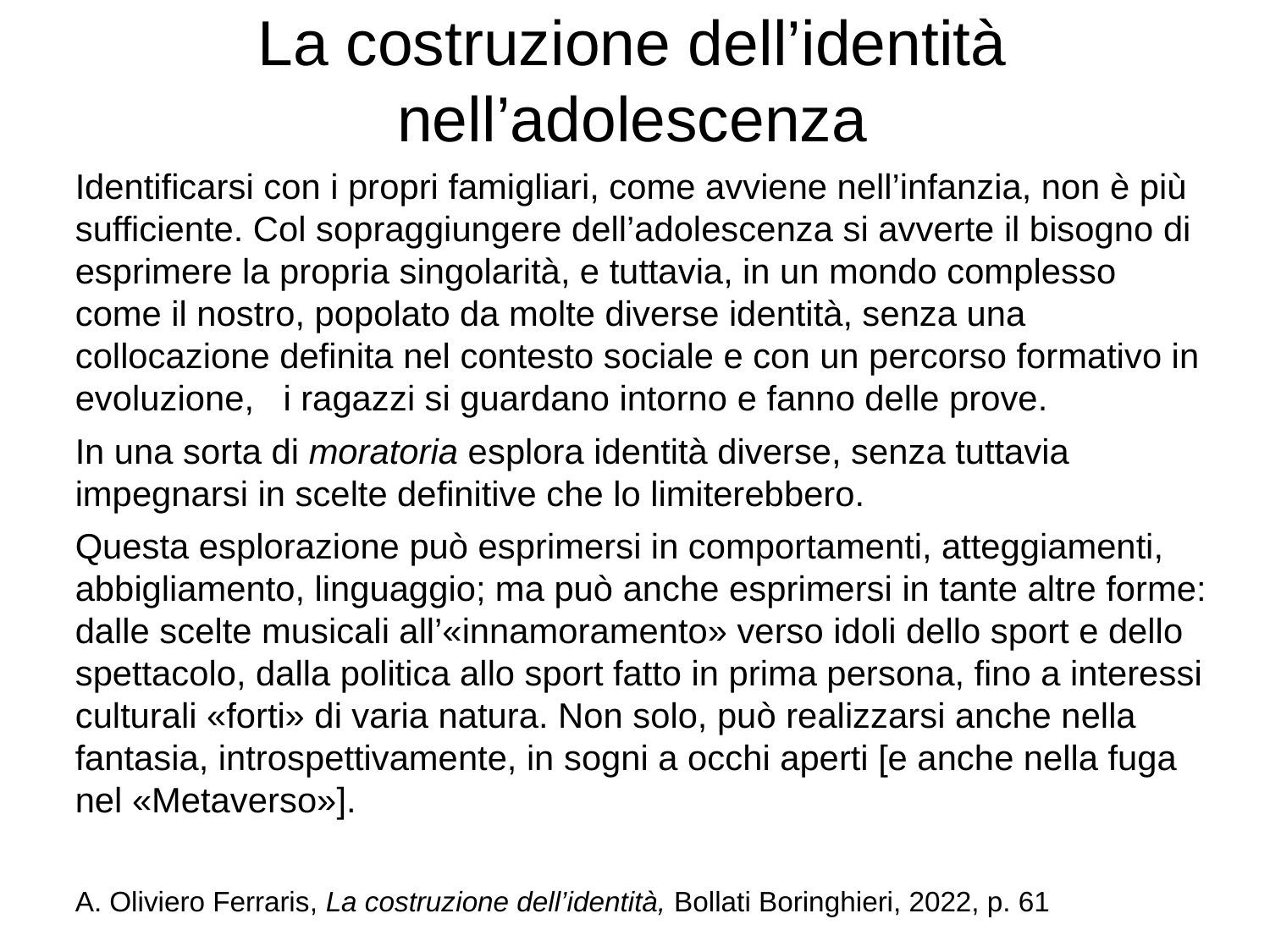

# La costruzione dell’identità nell’adolescenza
Identificarsi con i propri famigliari, come avviene nell’infanzia, non è più sufficiente. Col sopraggiungere dell’adolescenza si avverte il bisogno di esprimere la propria singolarità, e tuttavia, in un mondo complesso come il nostro, popolato da molte diverse identità, senza una collocazione definita nel contesto sociale e con un percorso formativo in evoluzione,   i ragazzi si guardano intorno e fanno delle prove.
In una sorta di moratoria esplora identità diverse, senza tuttavia impegnarsi in scelte definitive che lo limiterebbero.
Questa esplorazione può esprimersi in comportamenti, atteggiamenti, abbigliamento, linguaggio; ma può anche esprimersi in tante altre forme: dalle scelte musicali all’«innamoramento» verso idoli dello sport e dello spettacolo, dalla politica allo sport fatto in prima persona, fino a interessi culturali «forti» di varia natura. Non solo, può realizzarsi anche nella fantasia, introspettivamente, in sogni a occhi aperti [e anche nella fuga nel «Metaverso»].

A. Oliviero Ferraris, La costruzione dell’identità, Bollati Boringhieri, 2022, p. 61